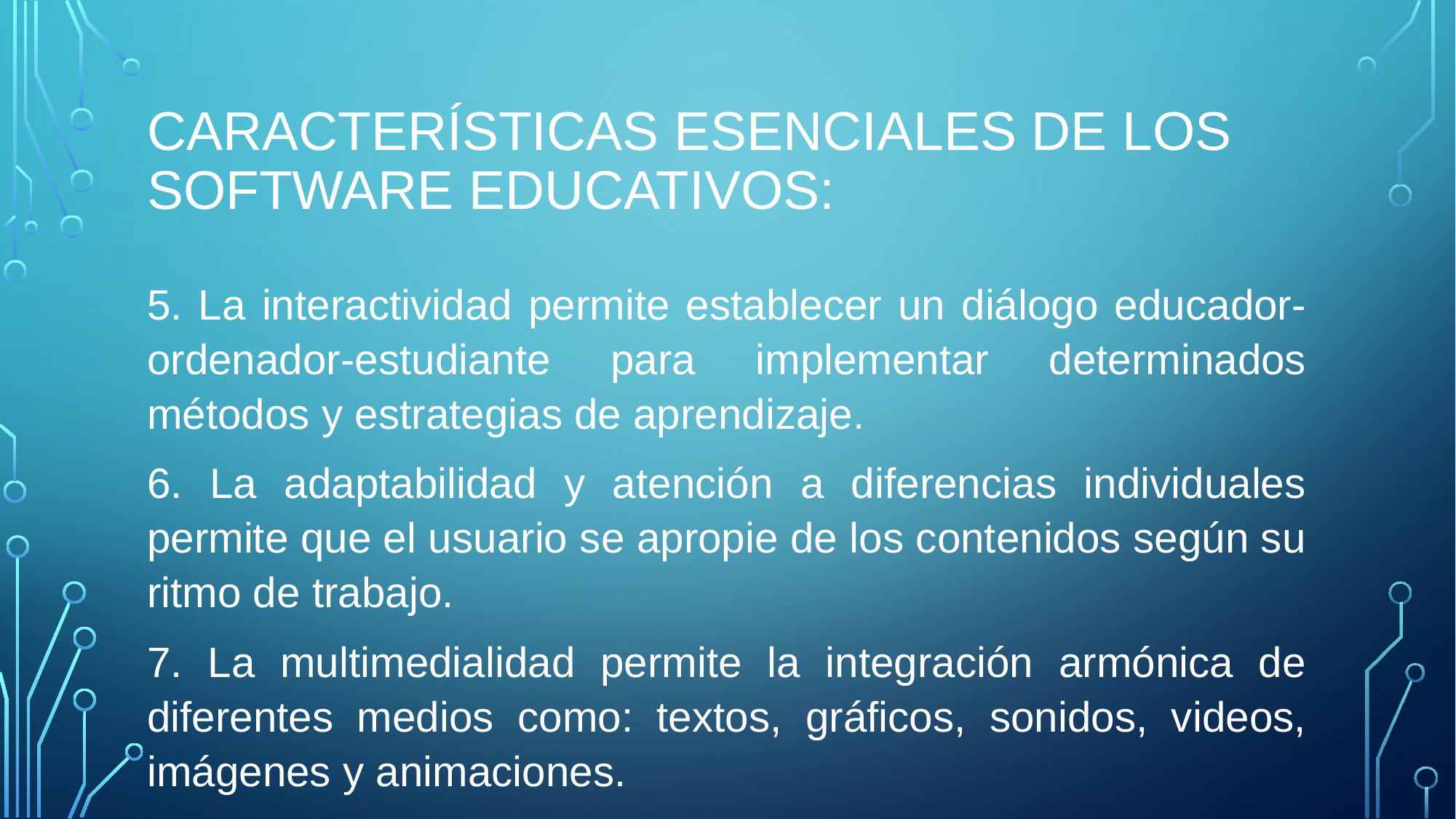

# Características esenciales de los software educativos:
5. La interactividad permite establecer un diálogo educador-ordenador-estudiante para implementar determinados métodos y estrategias de aprendizaje.
6. La adaptabilidad y atención a diferencias individuales permite que el usuario se apropie de los contenidos según su ritmo de trabajo.
7. La multimedialidad permite la integración armónica de diferentes medios como: textos, gráficos, sonidos, videos, imágenes y animaciones.